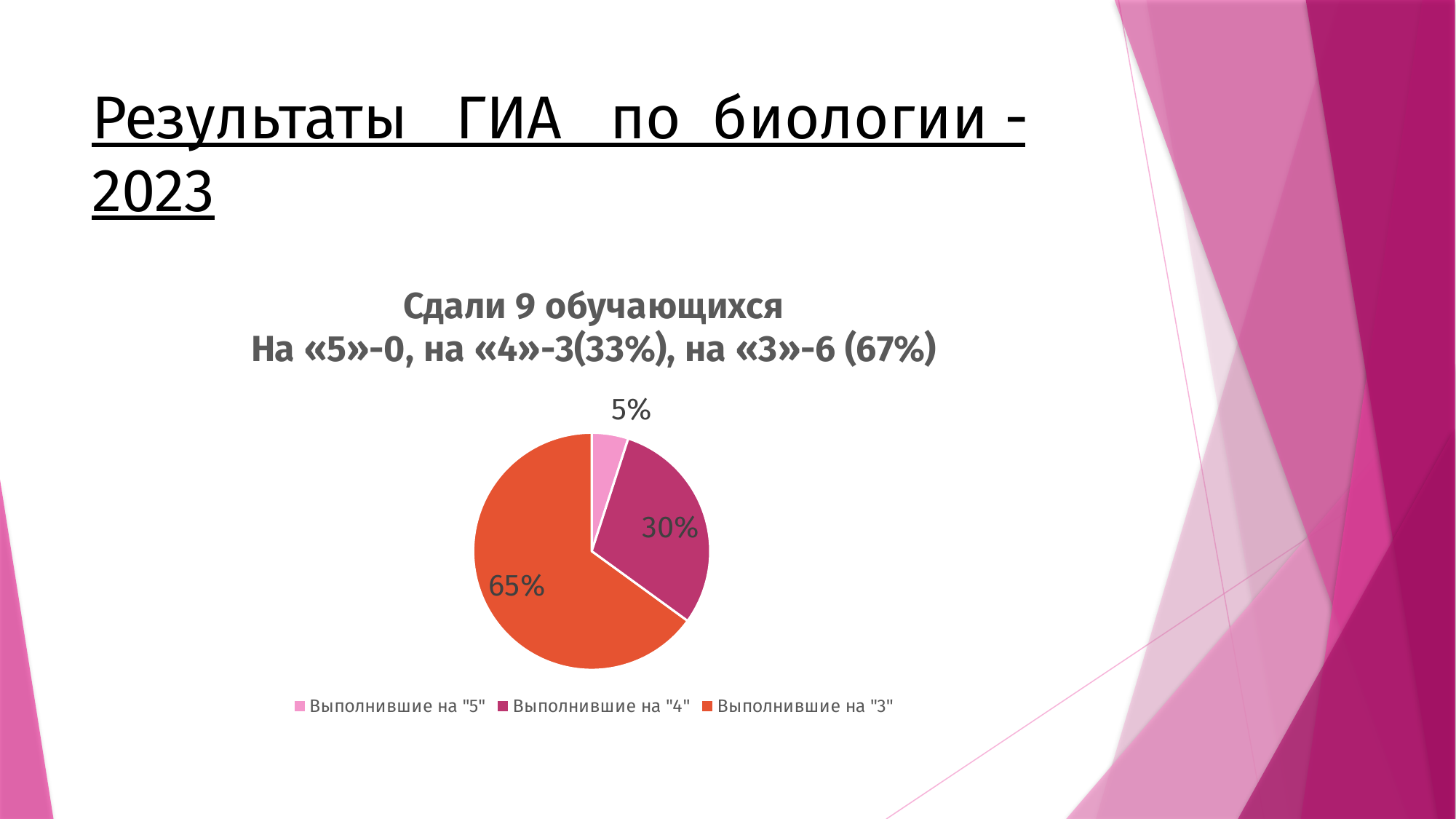

# Результаты   ГИА   по  биологии -2023

### Chart: Сдали 9 обучающихся
На «5»-0, на «4»-3(33%), на «3»-6 (67%)

| Category | Продажи |
|---|---|
| Выполнившие на "5" | 0.05 |
| Выполнившие на "4" | 0.3 |
| Выполнившие на "3" | 0.65 |